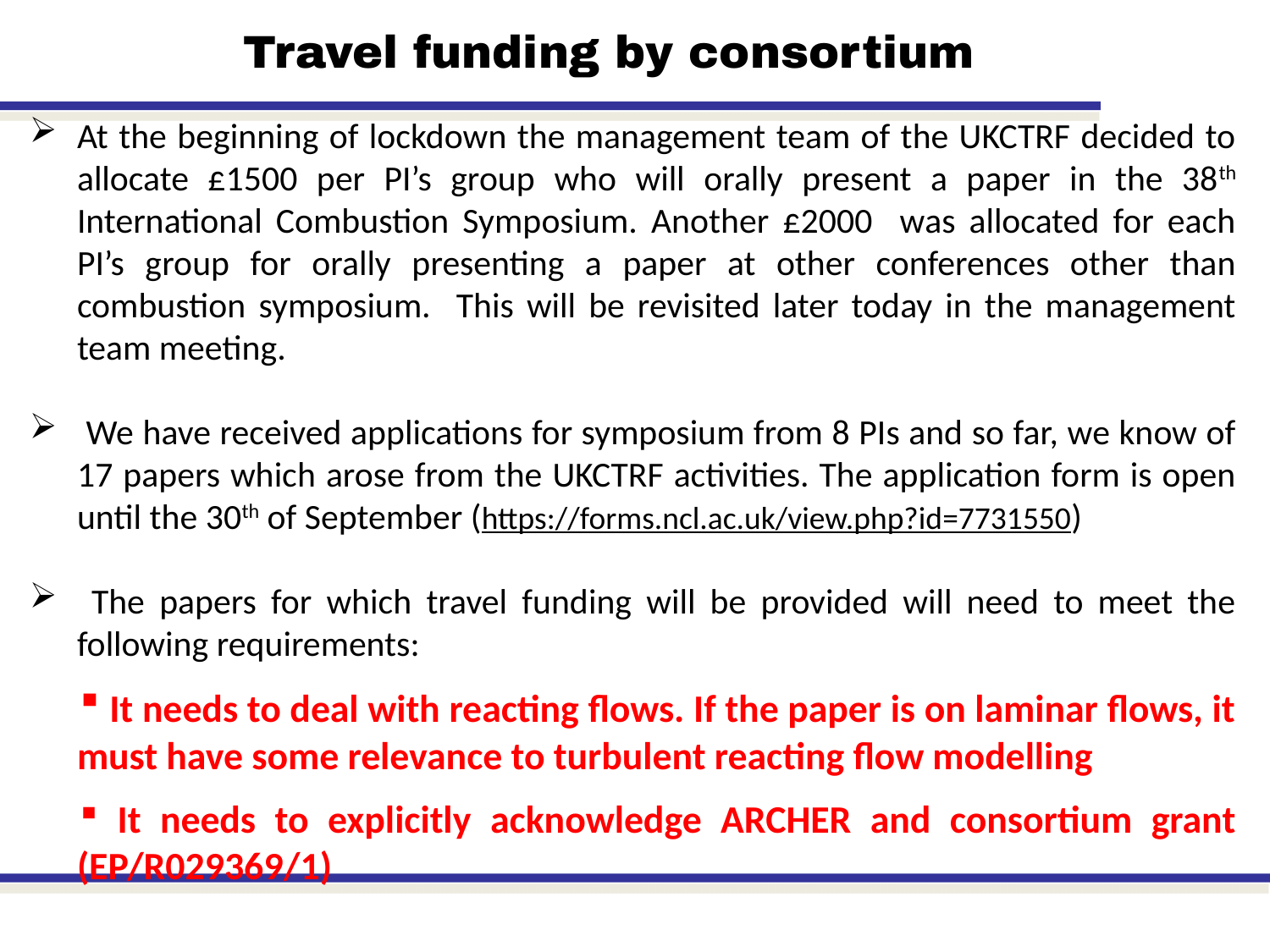

Travel funding by consortium

At the beginning of lockdown the management team of the UKCTRF decided to allocate £1500 per PI’s group who will orally present a paper in the 38th International Combustion Symposium. Another £2000  was allocated for each PI’s group for orally presenting a paper at other conferences other than combustion symposium.  This will be revisited later today in the management team meeting.

 We have received applications for symposium from 8 PIs and so far, we know of 17 papers which arose from the UKCTRF activities. The application form is open until the 30th of September (https://forms.ncl.ac.uk/view.php?id=7731550)

 The papers for which travel funding will be provided will need to meet the following requirements:

 It needs to deal with reacting flows. If the paper is on laminar flows, it must have some relevance to turbulent reacting flow modelling

 It needs to explicitly acknowledge ARCHER and consortium grant (EP/R029369/1)